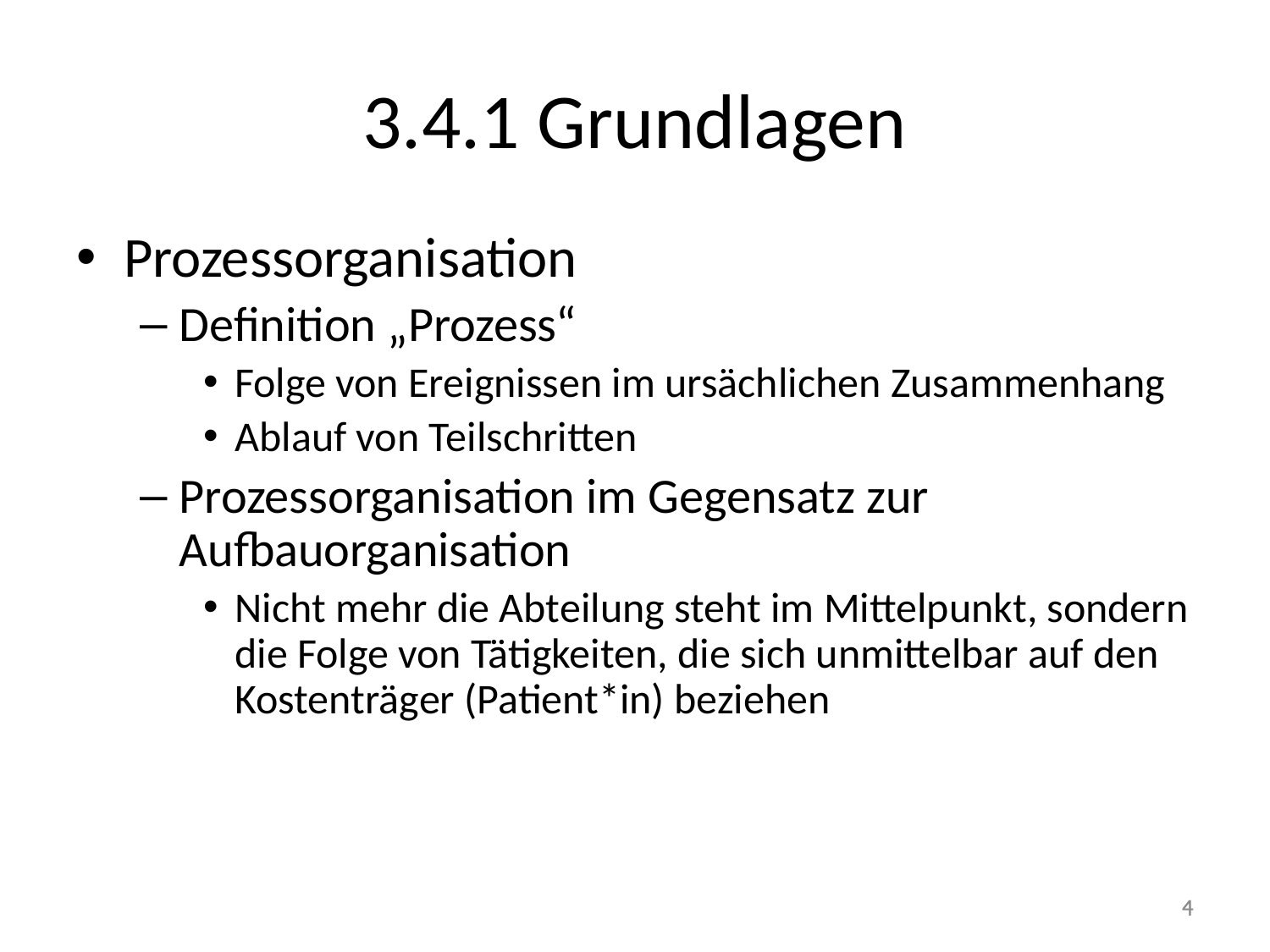

# 3.4.1 Grundlagen
Prozessorganisation
Definition „Prozess“
Folge von Ereignissen im ursächlichen Zusammenhang
Ablauf von Teilschritten
Prozessorganisation im Gegensatz zur Aufbauorganisation
Nicht mehr die Abteilung steht im Mittelpunkt, sondern die Folge von Tätigkeiten, die sich unmittelbar auf den Kostenträger (Patient*in) beziehen
4